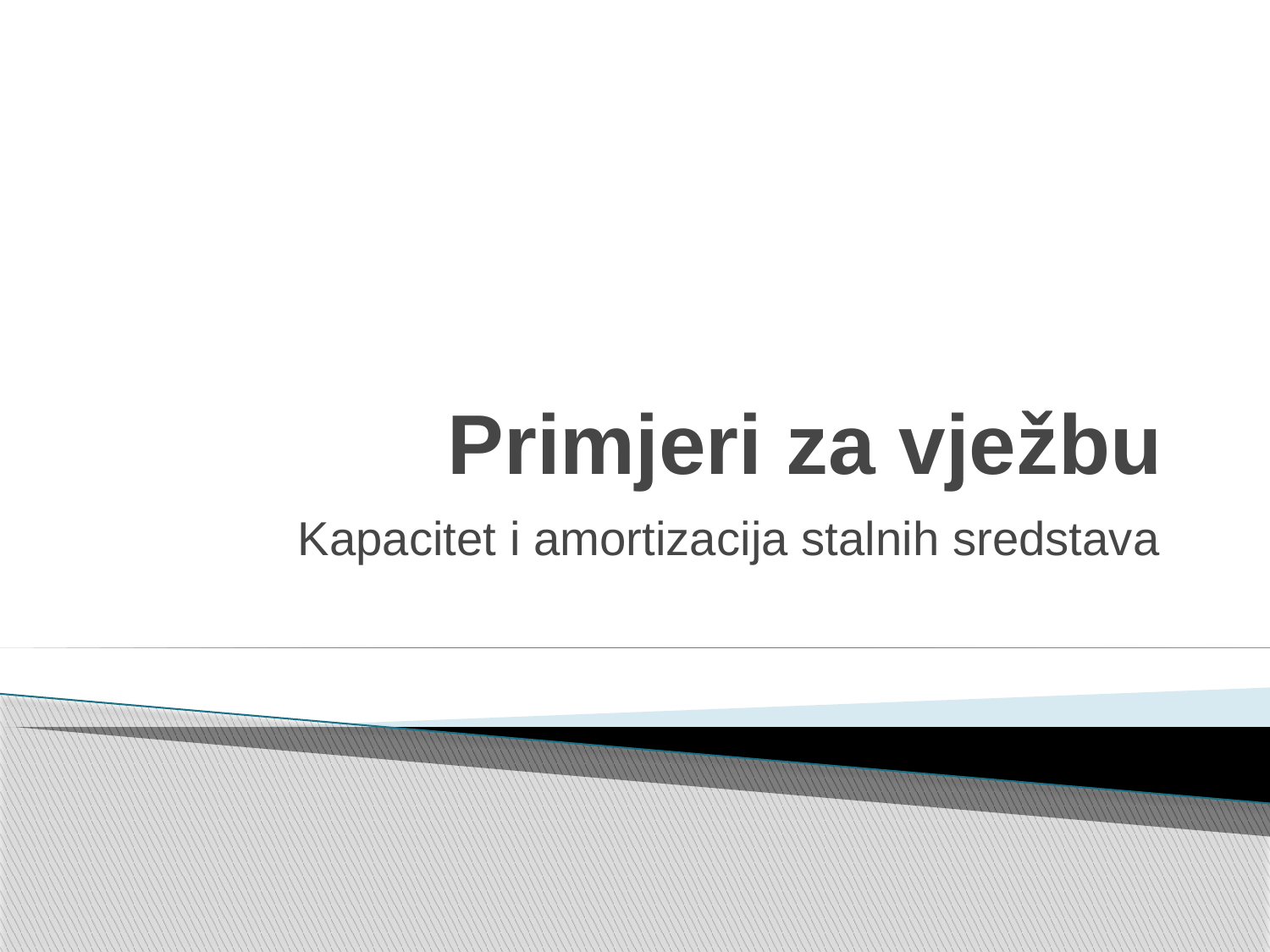

# Primjeri za vježbu
Kapacitet i amortizacija stalnih sredstava